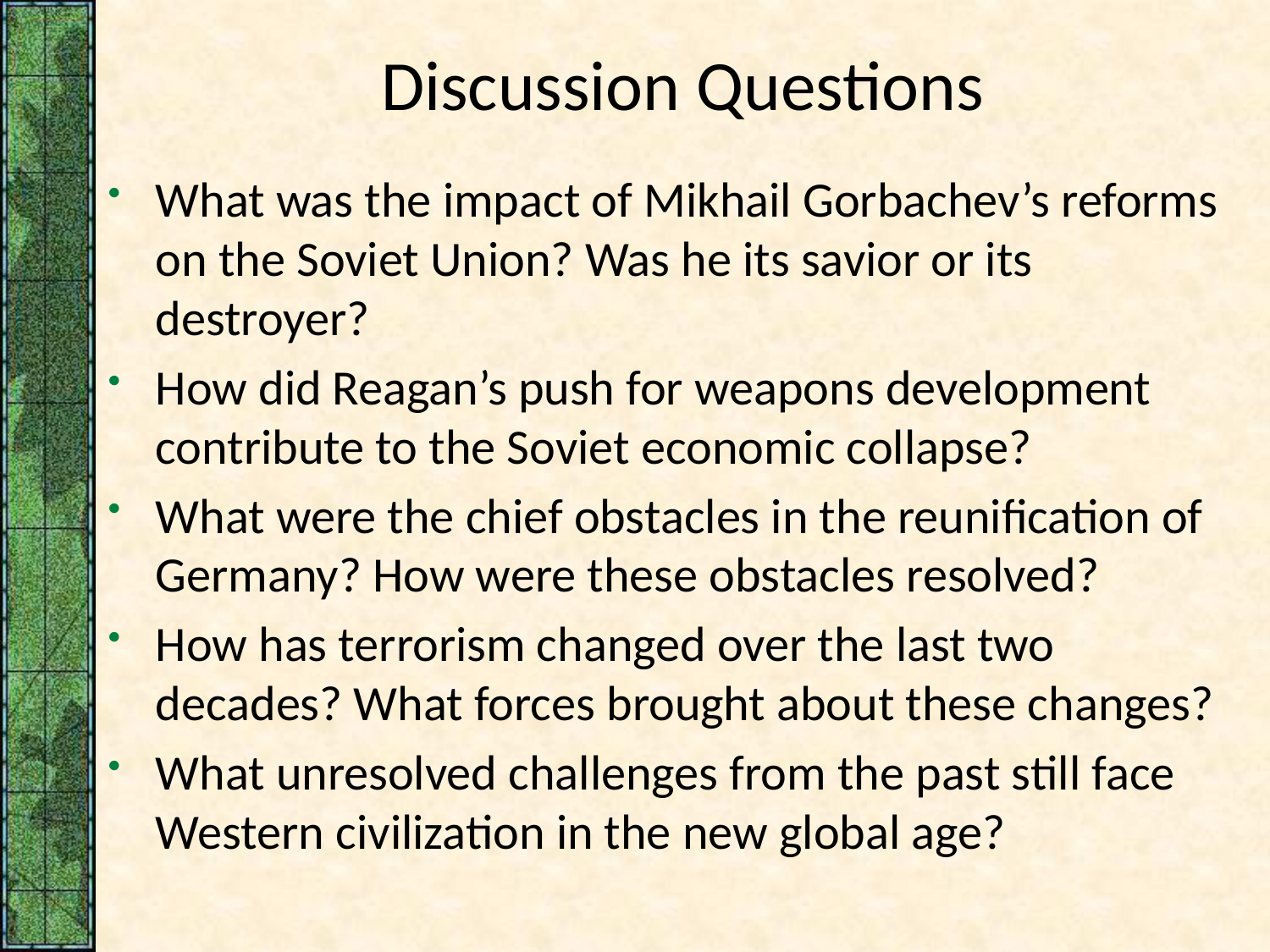

# Discussion Questions
What was the impact of Mikhail Gorbachev’s reforms on the Soviet Union? Was he its savior or its destroyer?
How did Reagan’s push for weapons development contribute to the Soviet economic collapse?
What were the chief obstacles in the reunification of Germany? How were these obstacles resolved?
How has terrorism changed over the last two decades? What forces brought about these changes?
What unresolved challenges from the past still face Western civilization in the new global age?